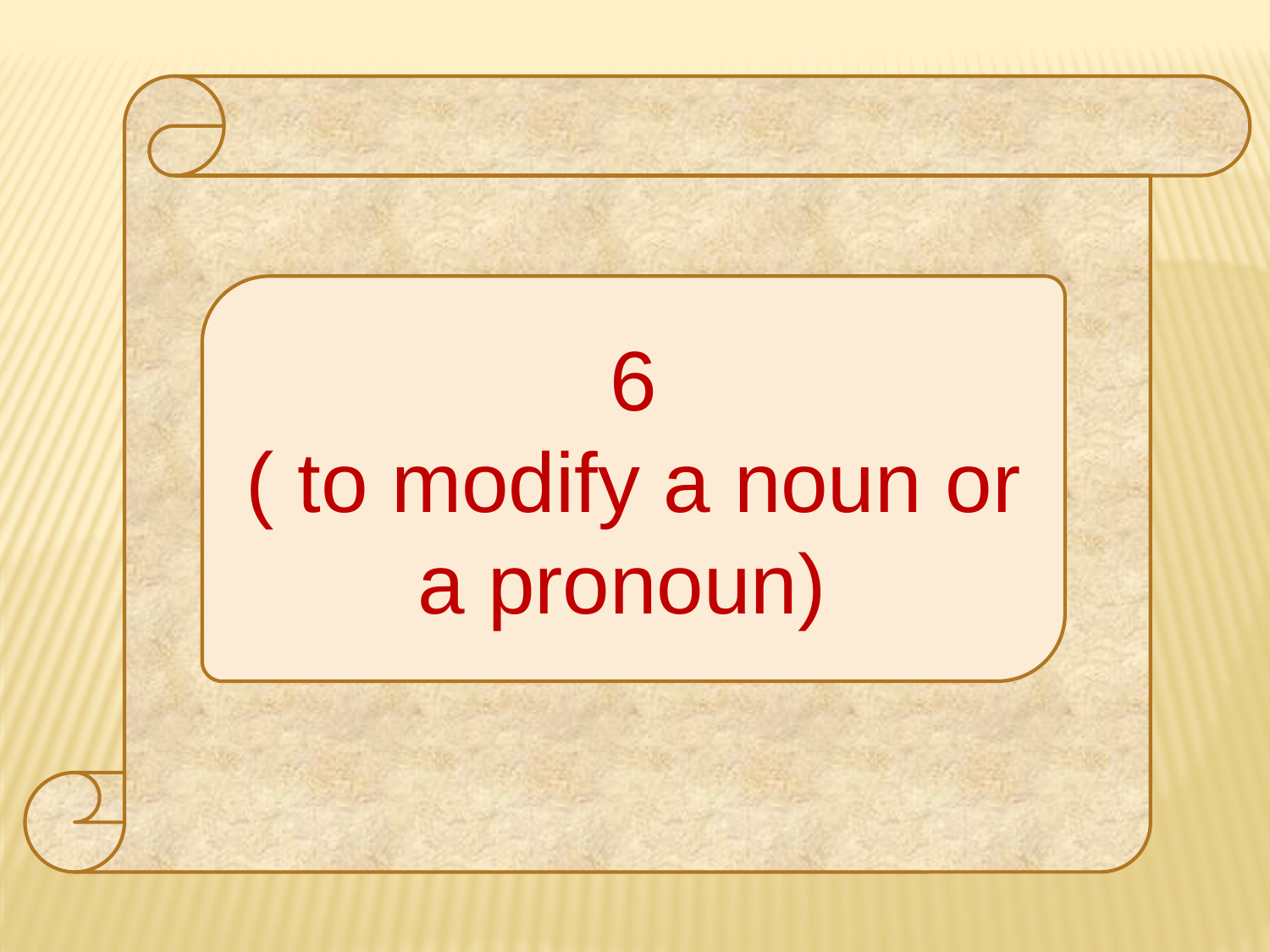

6
( to modify a noun or a pronoun)